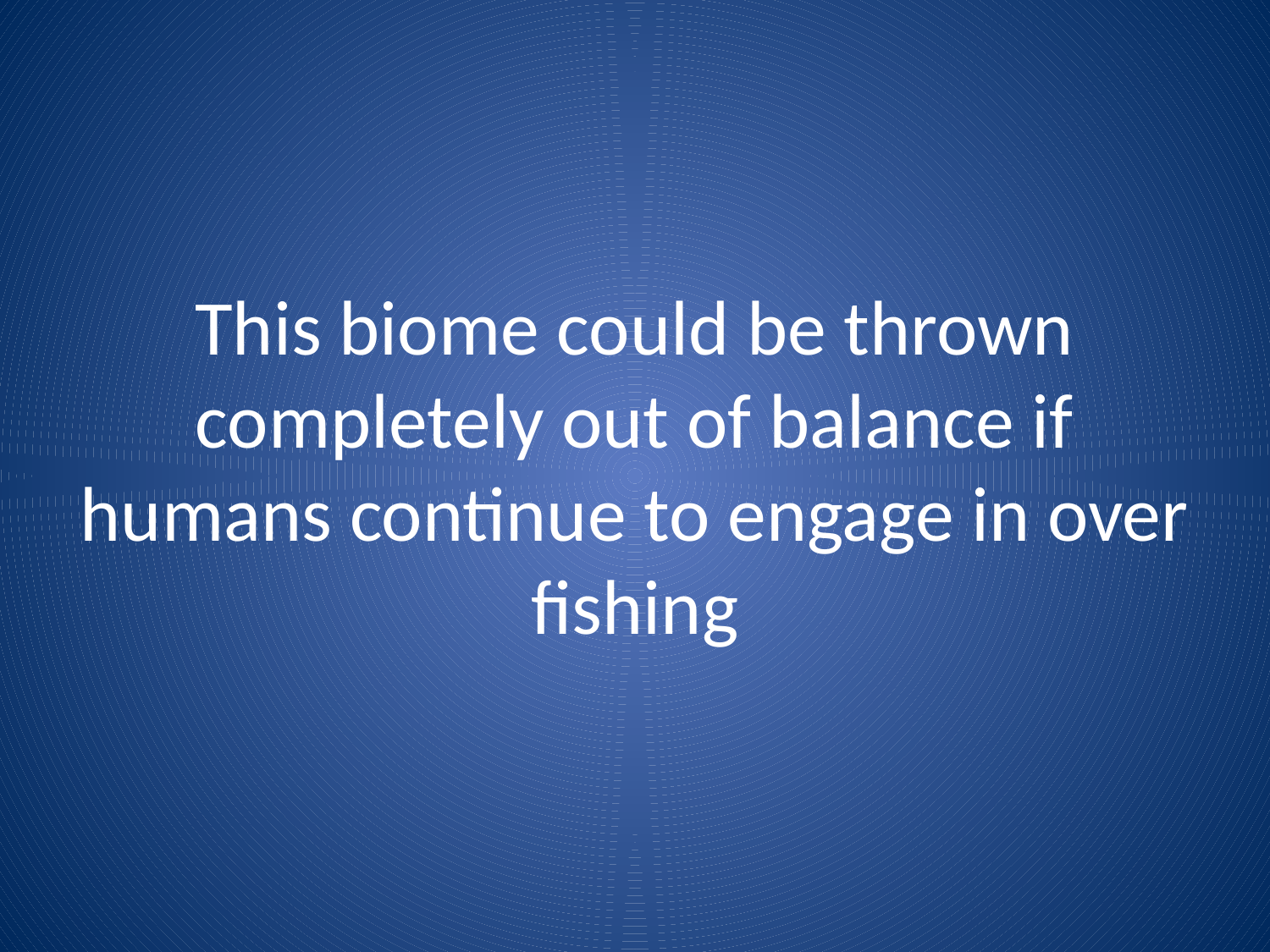

# This biome could be thrown completely out of balance if humans continue to engage in over fishing